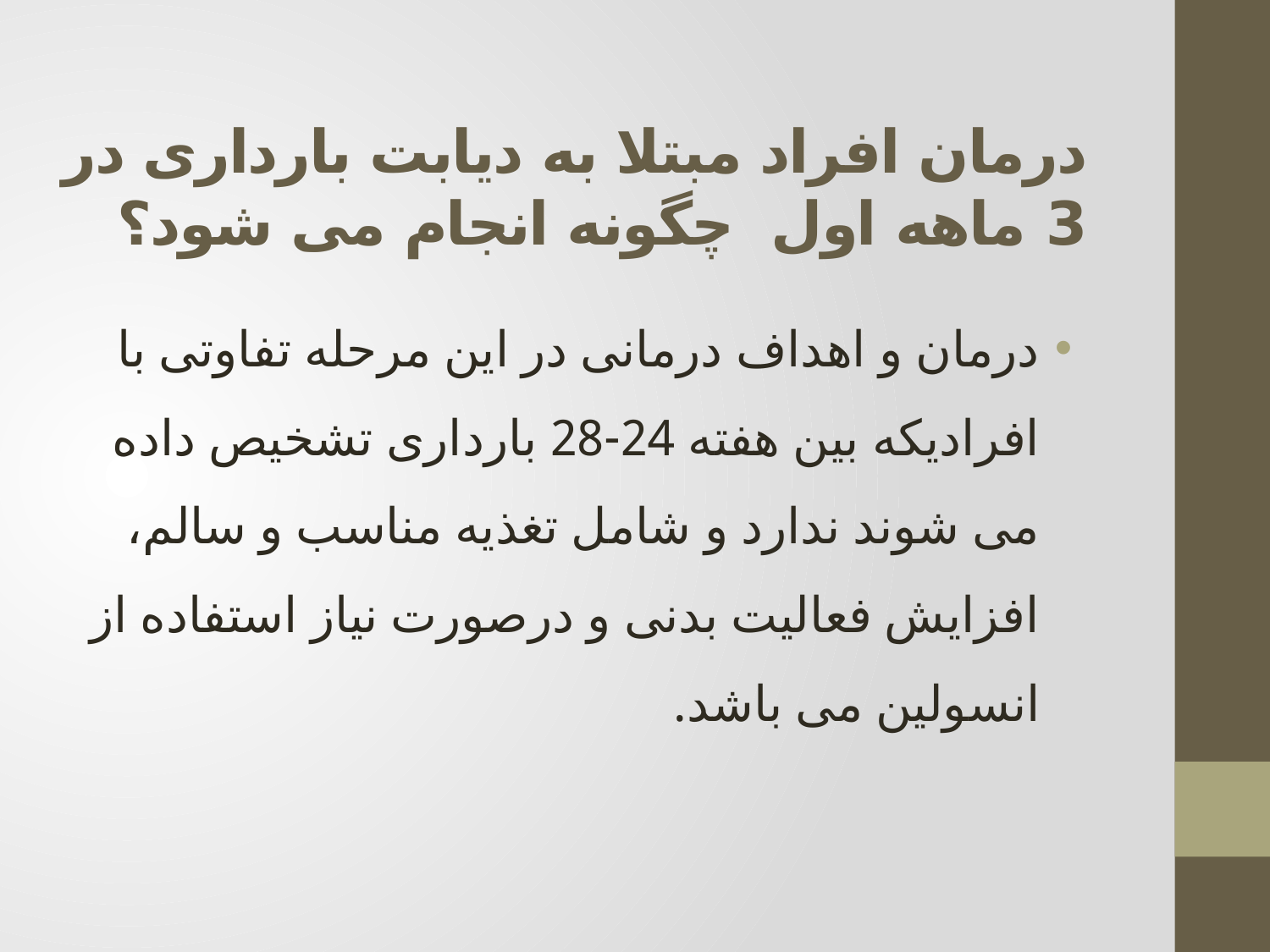

# درمان افراد مبتلا به دیابت بارداری در 3 ماهه اول  چگونه انجام می شود؟
درمان و اهداف درمانی در این مرحله تفاوتی با افرادیکه بین هفته 24-28 بارداری تشخیص داده می شوند ندارد و شامل تغذیه مناسب و سالم، افزایش فعالیت بدنی و درصورت نیاز استفاده از انسولین می باشد.